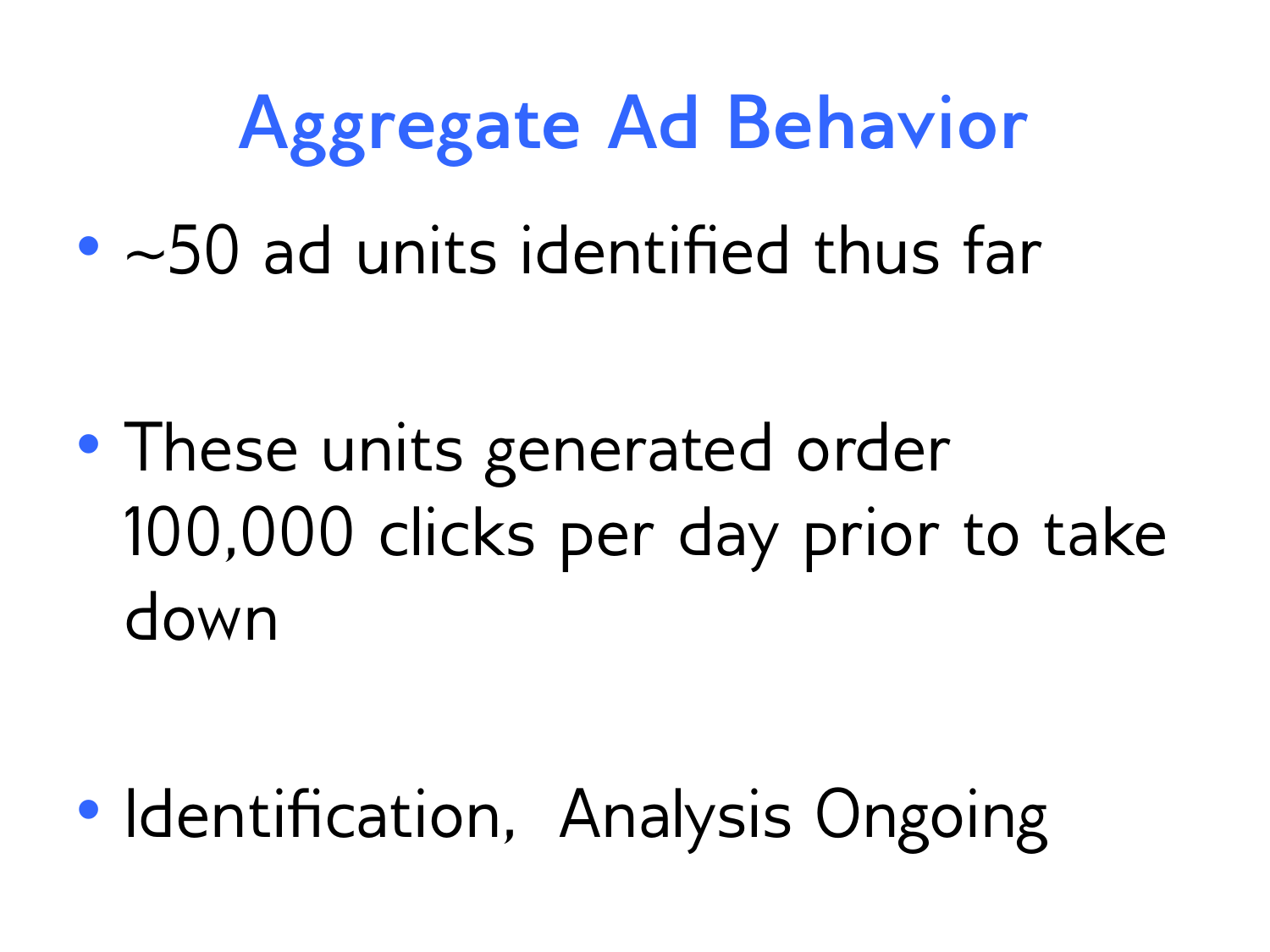

# Aggregate Ad Behavior
~50 ad units identified thus far

These units generated order 100,000 clicks per day prior to take down

Identification,  Analysis Ongoing